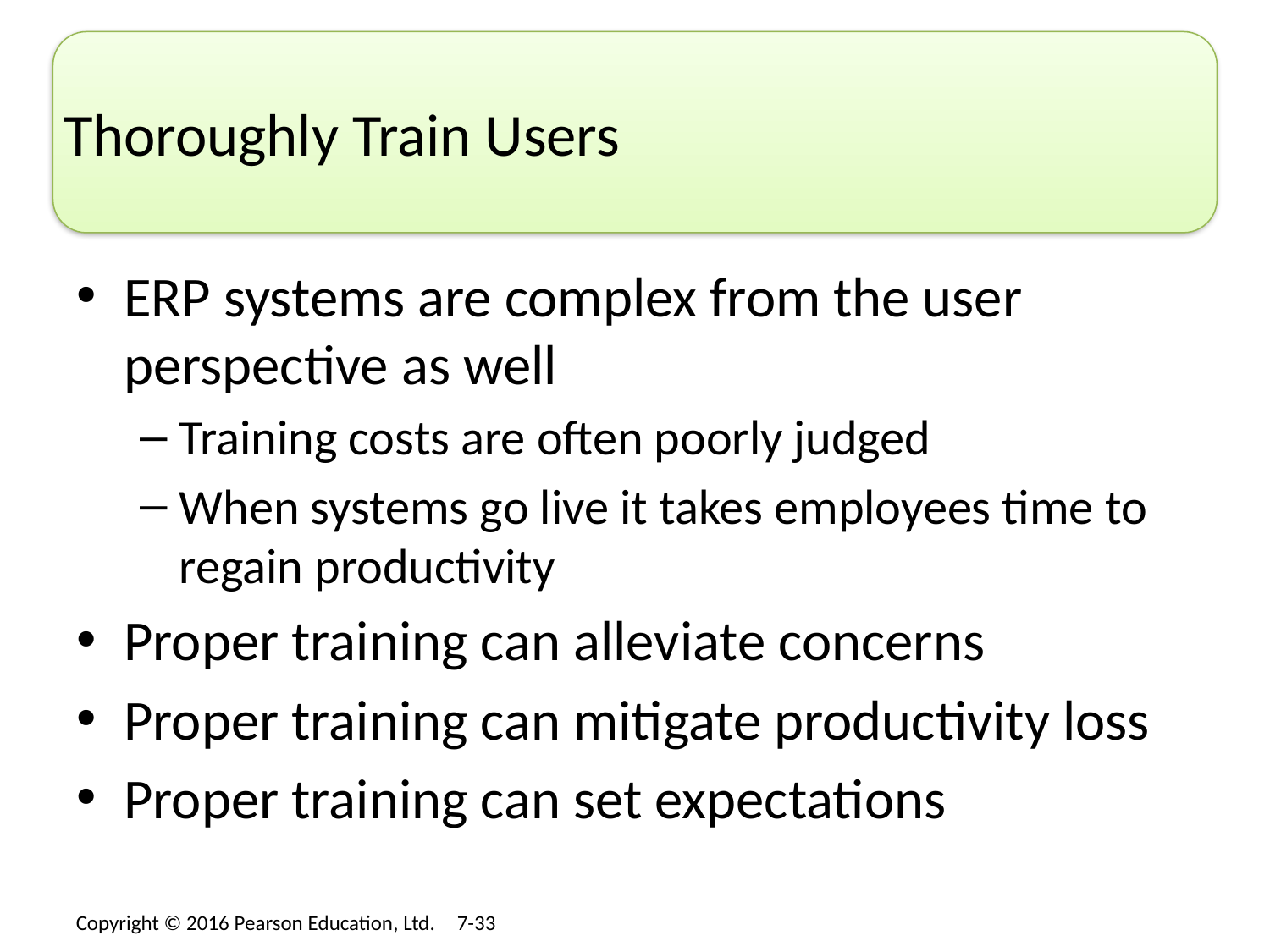

# Thoroughly Train Users
ERP systems are complex from the user perspective as well
Training costs are often poorly judged
When systems go live it takes employees time to regain productivity
Proper training can alleviate concerns
Proper training can mitigate productivity loss
Proper training can set expectations